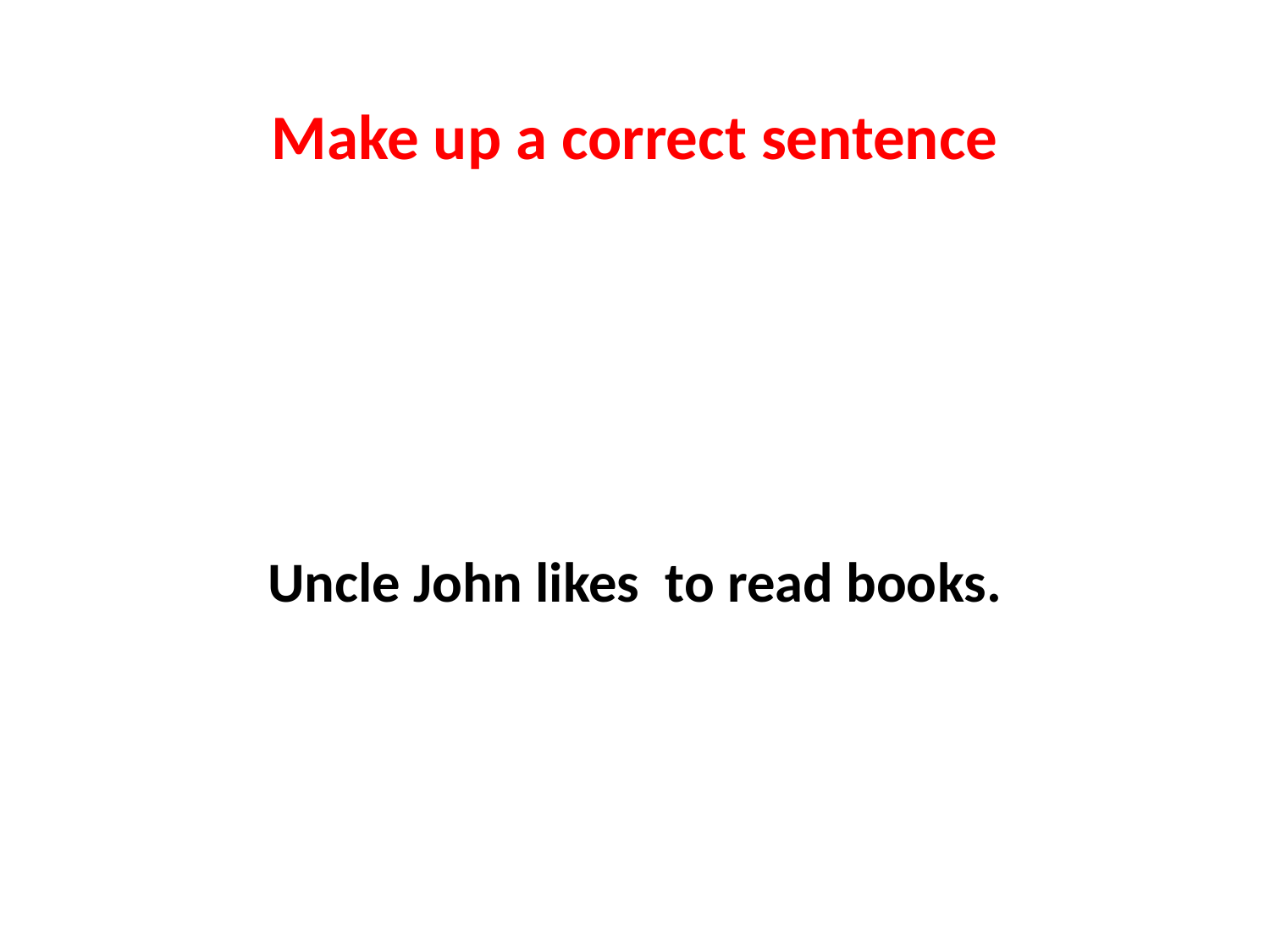

# Make up a correct sentence
Uncle John likes  to read books.